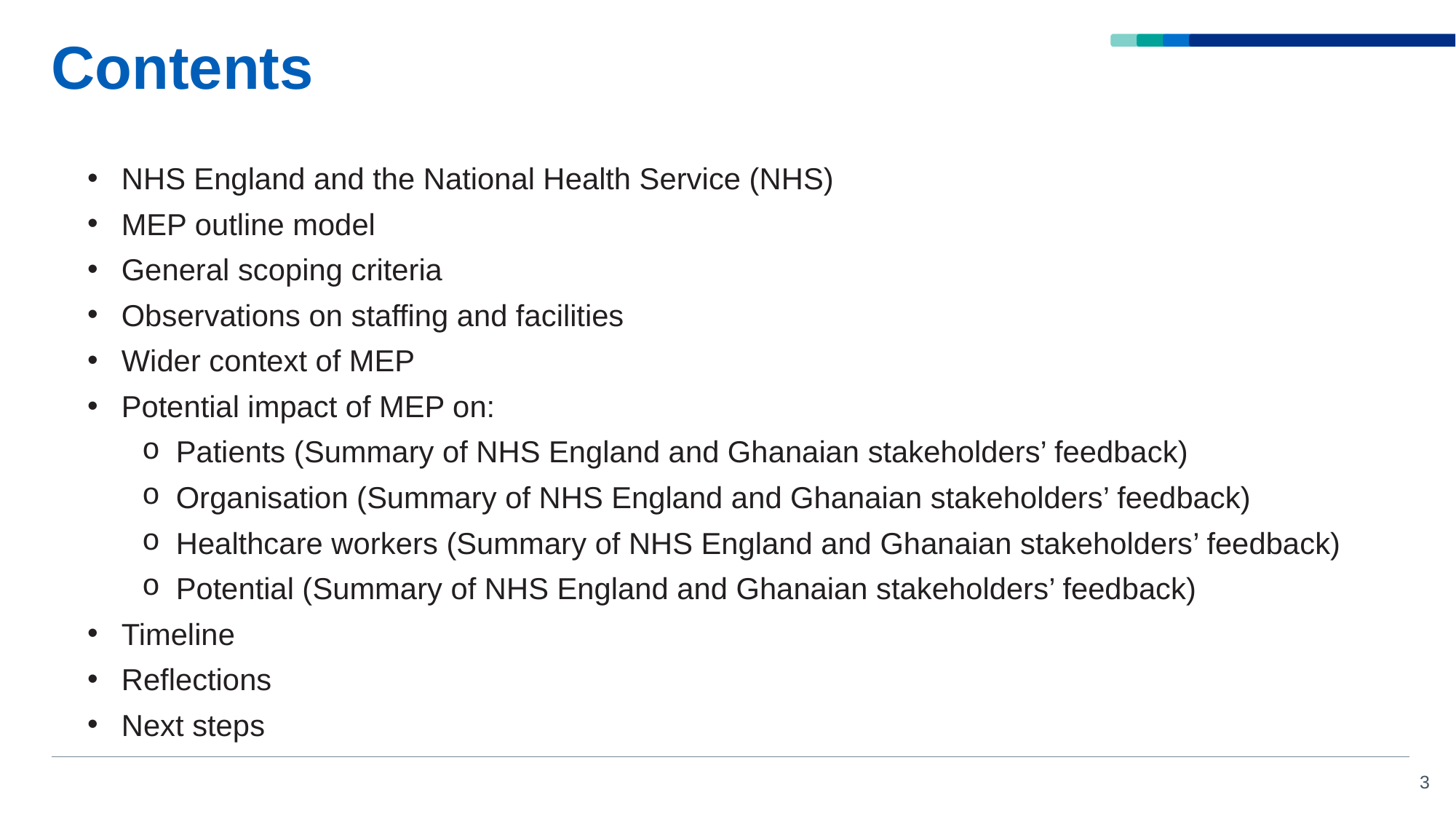

# Contents
NHS England and the National Health Service (NHS)
MEP outline model
General scoping criteria
Observations on staffing and facilities
Wider context of MEP
Potential impact of MEP on:
Patients (Summary of NHS England and Ghanaian stakeholders’ feedback)
Organisation (Summary of NHS England and Ghanaian stakeholders’ feedback)
Healthcare workers (Summary of NHS England and Ghanaian stakeholders’ feedback)
Potential (Summary of NHS England and Ghanaian stakeholders’ feedback)
Timeline
Reflections
Next steps